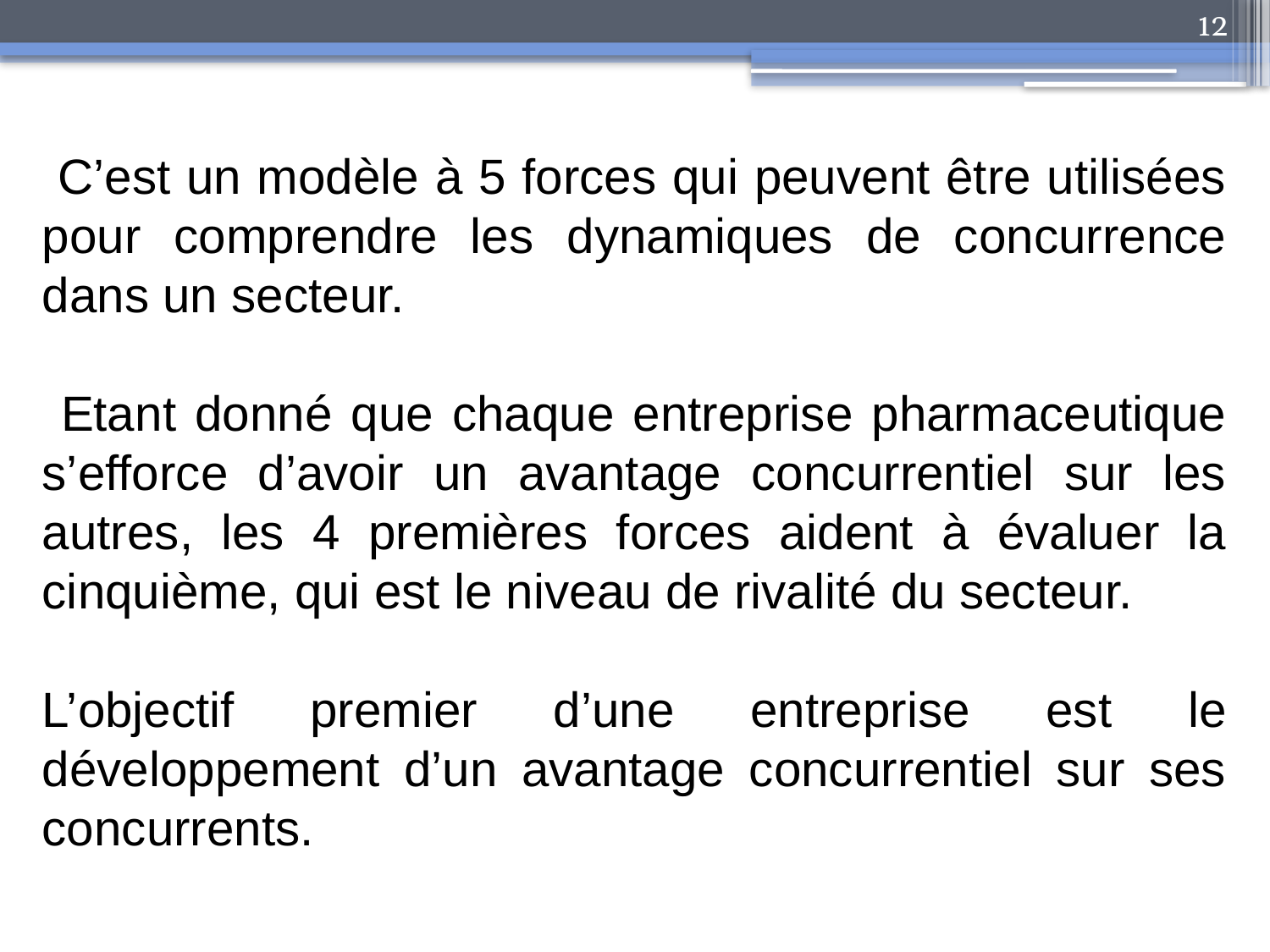

12
 C’est un modèle à 5 forces qui peuvent être utilisées pour comprendre les dynamiques de concurrence dans un secteur.

 Etant donné que chaque entreprise pharmaceutique s’efforce d’avoir un avantage concurrentiel sur les autres, les 4 premières forces aident à évaluer la cinquième, qui est le niveau de rivalité du secteur.

L’objectif premier d’une entreprise est le développement d’un avantage concurrentiel sur ses concurrents.